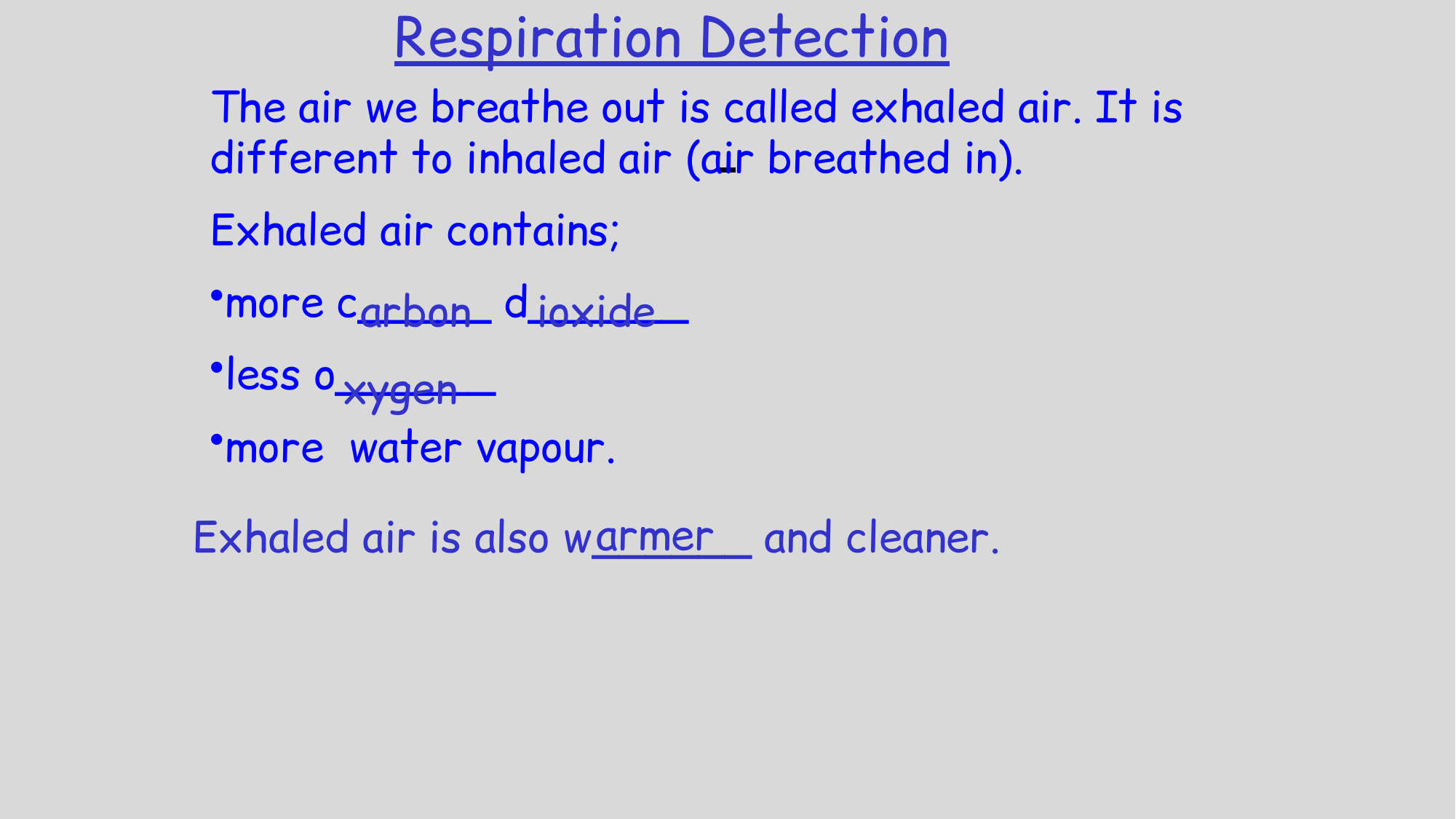

Respiration Detection
#
The air we breathe out is called exhaled air. It is different to inhaled air (air breathed in).
Exhaled air contains;
more c_____ d______
less o______
more  water vapour.

arbon
ioxide
xygen
armer
Exhaled air is also w______ and cleaner.